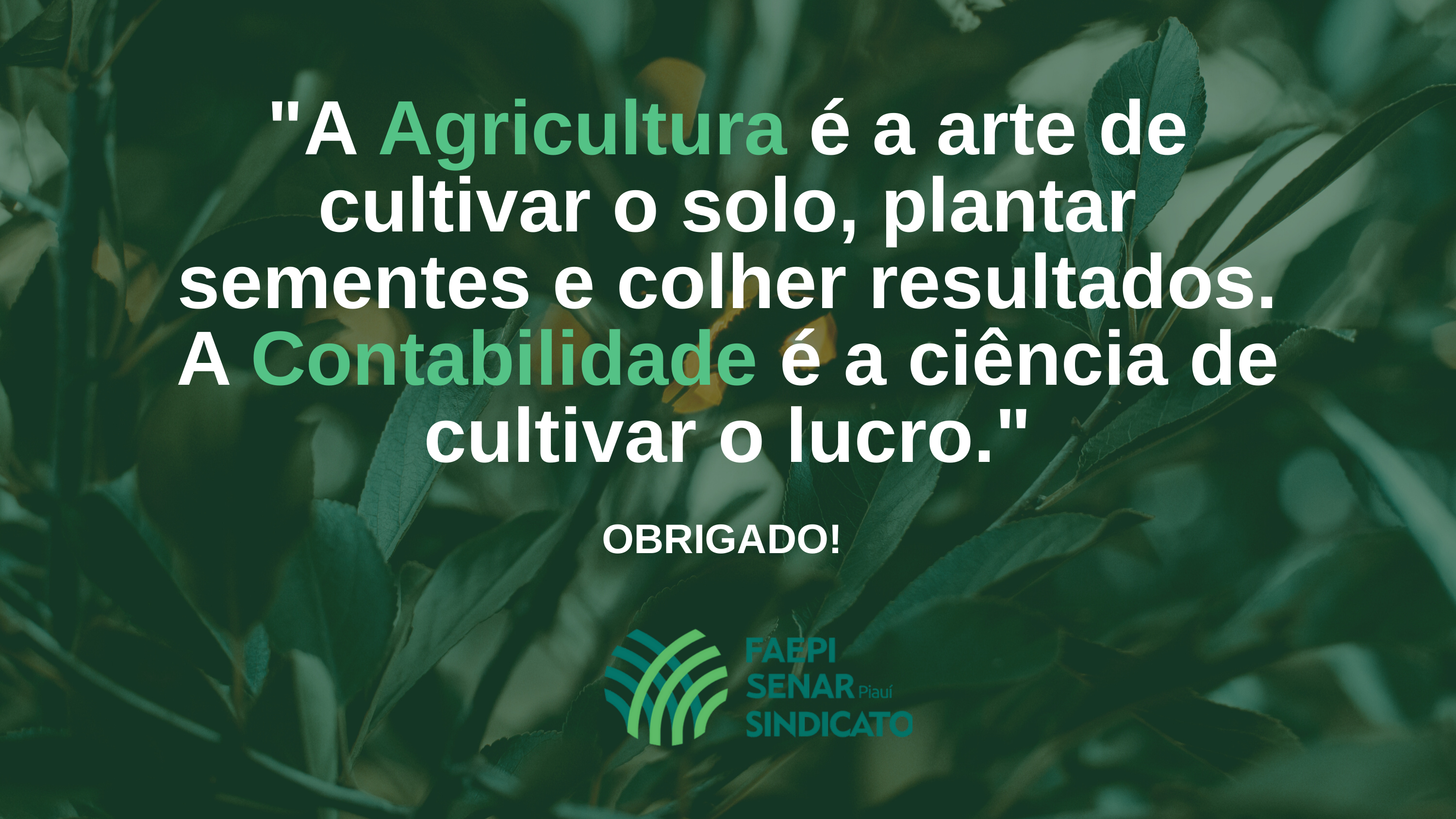

"A Agricultura é a arte de cultivar o solo, plantar sementes e colher resultados. A Contabilidade é a ciência de cultivar o lucro."

OBRIGADO!